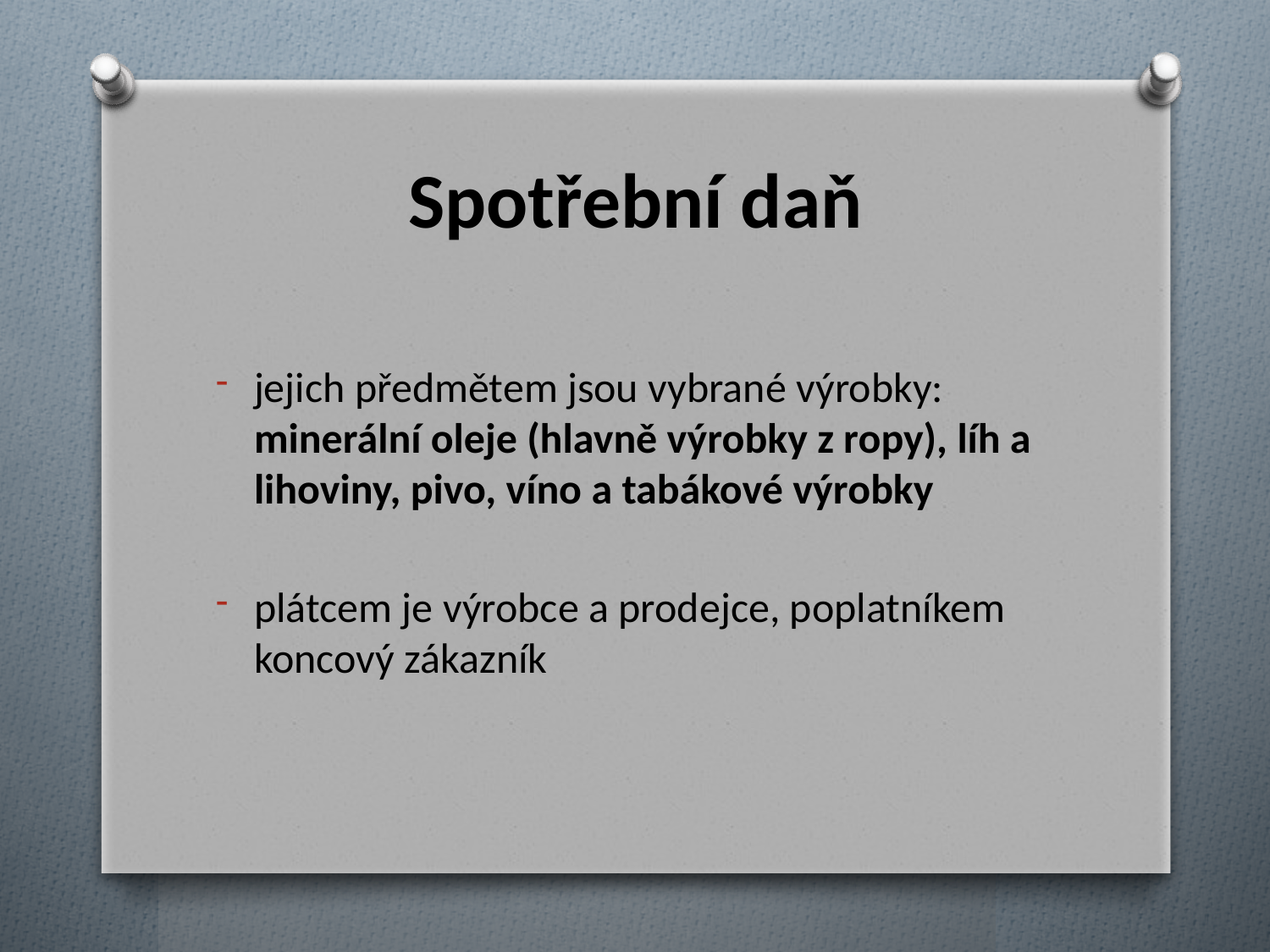

# Spotřební daň

jejich předmětem jsou vybrané výrobky: minerální oleje (hlavně výrobky z ropy), líh a lihoviny, pivo, víno a tabákové výrobky

plátcem je výrobce a prodejce, poplatníkem koncový zákazník